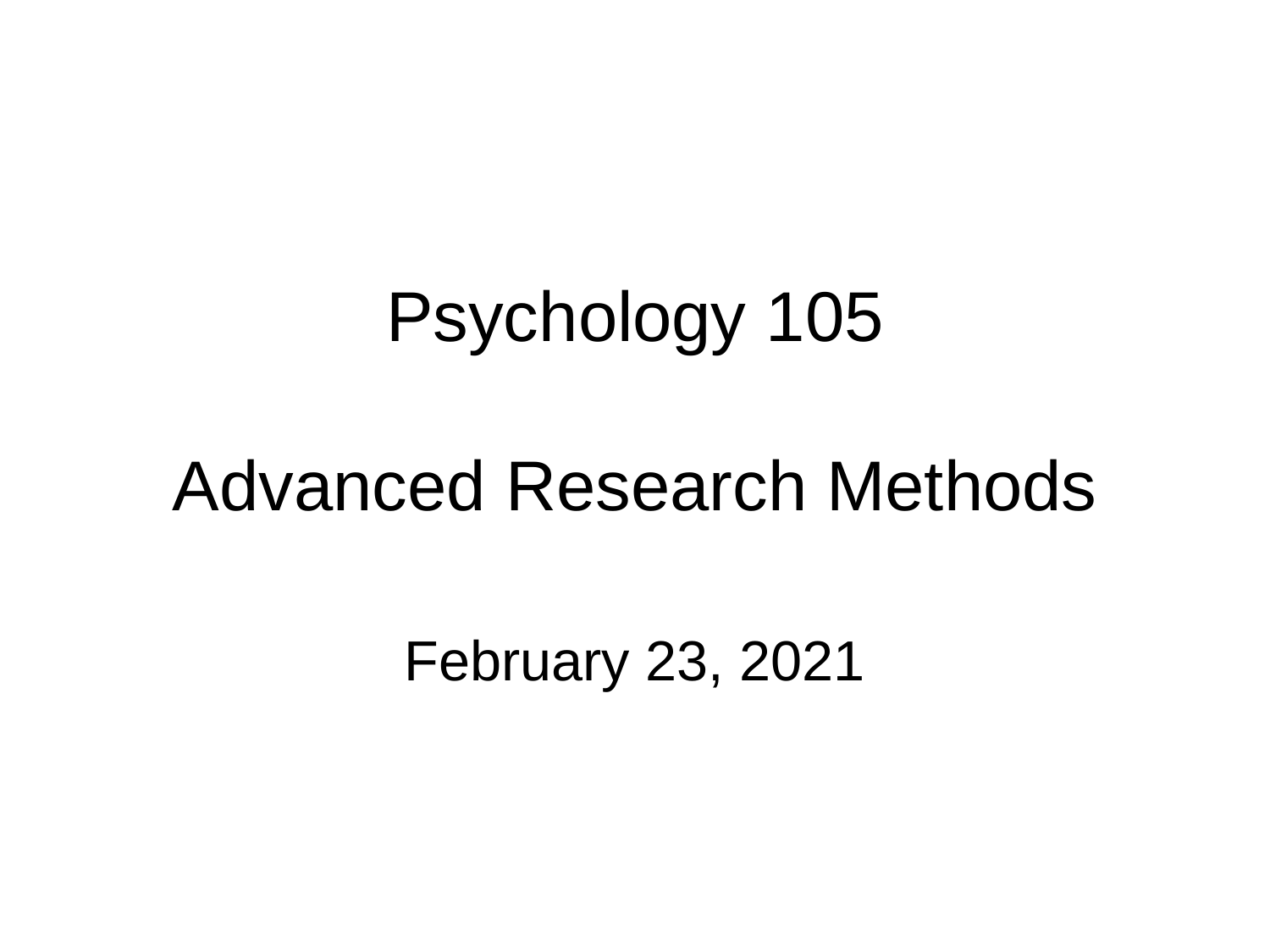

# Psychology 105 Advanced Research Methods

February 23, 2021